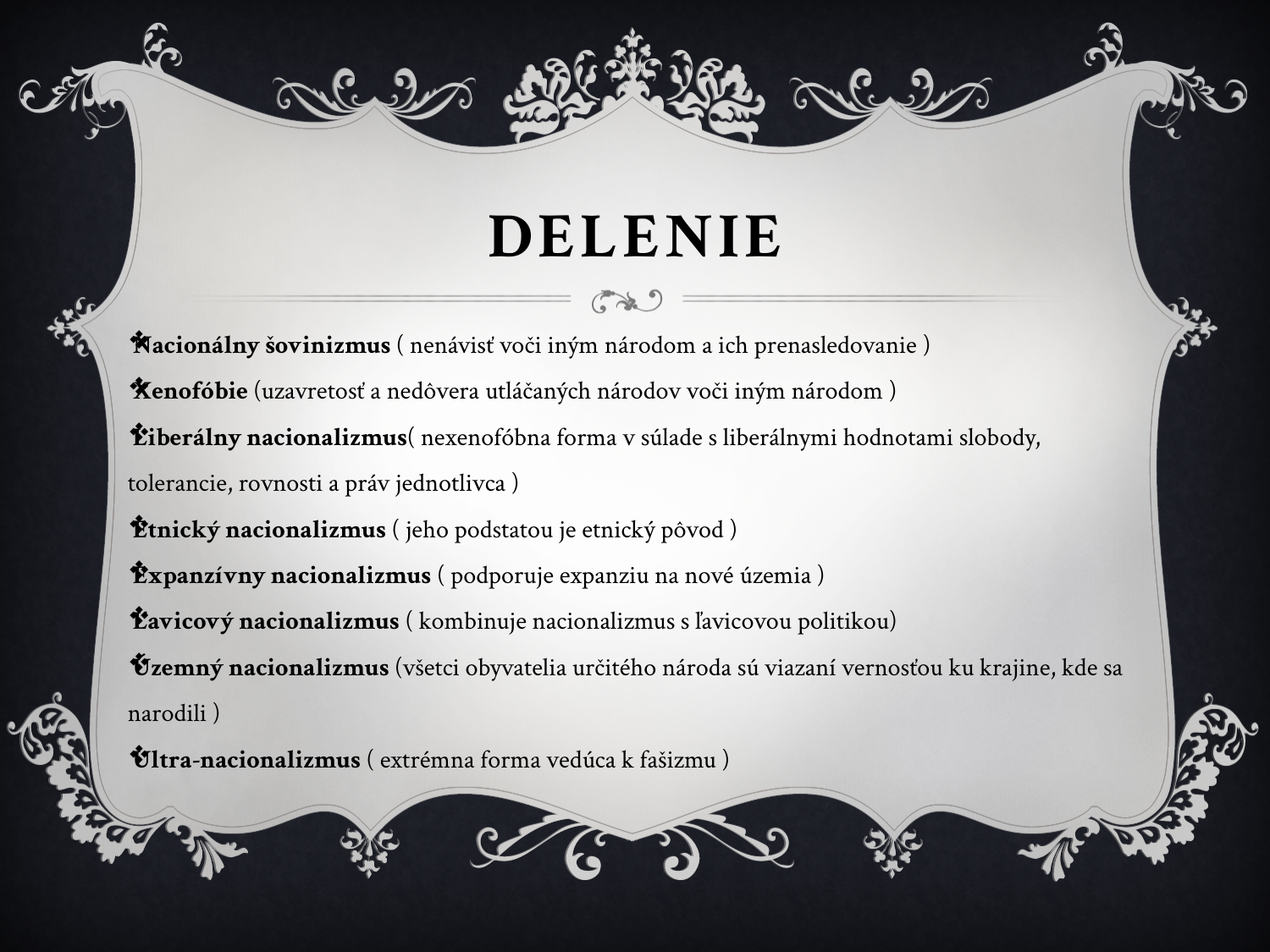

# Delenie
Nacionálny šovinizmus ( nenávisť voči iným národom a ich prenasledovanie )
Xenofóbie (uzavretosť a nedôvera utláčaných národov voči iným národom )
Liberálny nacionalizmus( nexenofóbna forma v súlade s liberálnymi hodnotami slobody, tolerancie, rovnosti a práv jednotlivca )
Etnický nacionalizmus ( jeho podstatou je etnický pôvod )
Expanzívny nacionalizmus ( podporuje expanziu na nové územia )
Ľavicový nacionalizmus ( kombinuje nacionalizmus s ľavicovou politikou)
Územný nacionalizmus (všetci obyvatelia určitého národa sú viazaní vernosťou ku krajine, kde sa narodili )
Ultra-nacionalizmus ( extrémna forma vedúca k fašizmu )